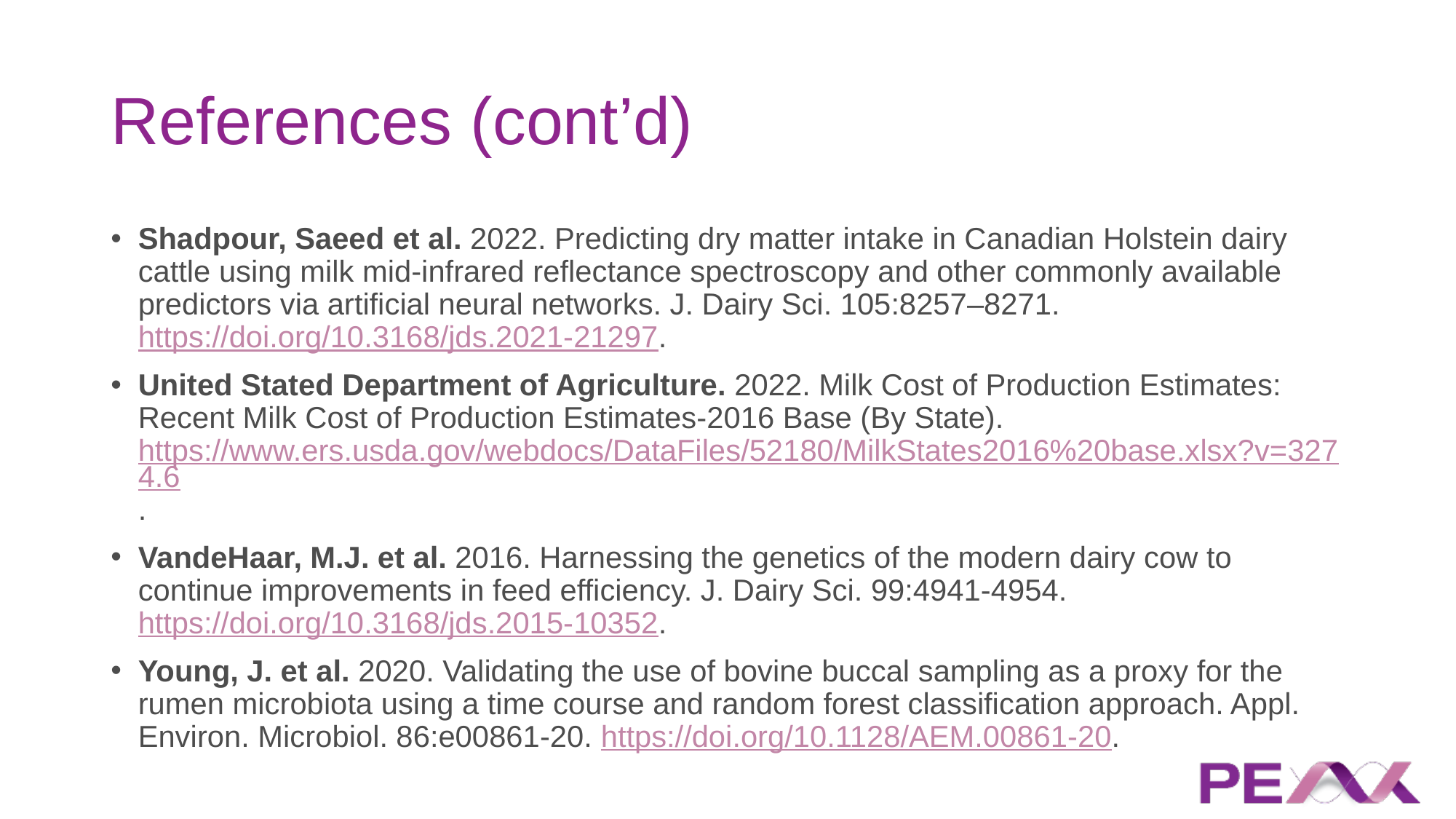

# References (cont’d)
Shadpour, Saeed et al. 2022. Predicting dry matter intake in Canadian Holstein dairy cattle using milk mid-infrared reflectance spectroscopy and other commonly available predictors via artificial neural networks. J. Dairy Sci. 105:8257–8271. https://doi.org/10.3168/jds.2021-21297.
United Stated Department of Agriculture. 2022. Milk Cost of Production Estimates: Recent Milk Cost of Production Estimates-2016 Base (By State). https://www.ers.usda.gov/webdocs/DataFiles/52180/MilkStates2016%20base.xlsx?v=3274.6.
VandeHaar, M.J. et al. 2016. Harnessing the genetics of the modern dairy cow to continue improvements in feed efficiency. J. Dairy Sci. 99:4941-4954. https://doi.org/10.3168/jds.2015-10352.
Young, J. et al. 2020. Validating the use of bovine buccal sampling as a proxy for the rumen microbiota using a time course and random forest classification approach. Appl. Environ. Microbiol. 86:e00861-20. https://doi.org/10.1128/AEM.00861-20.